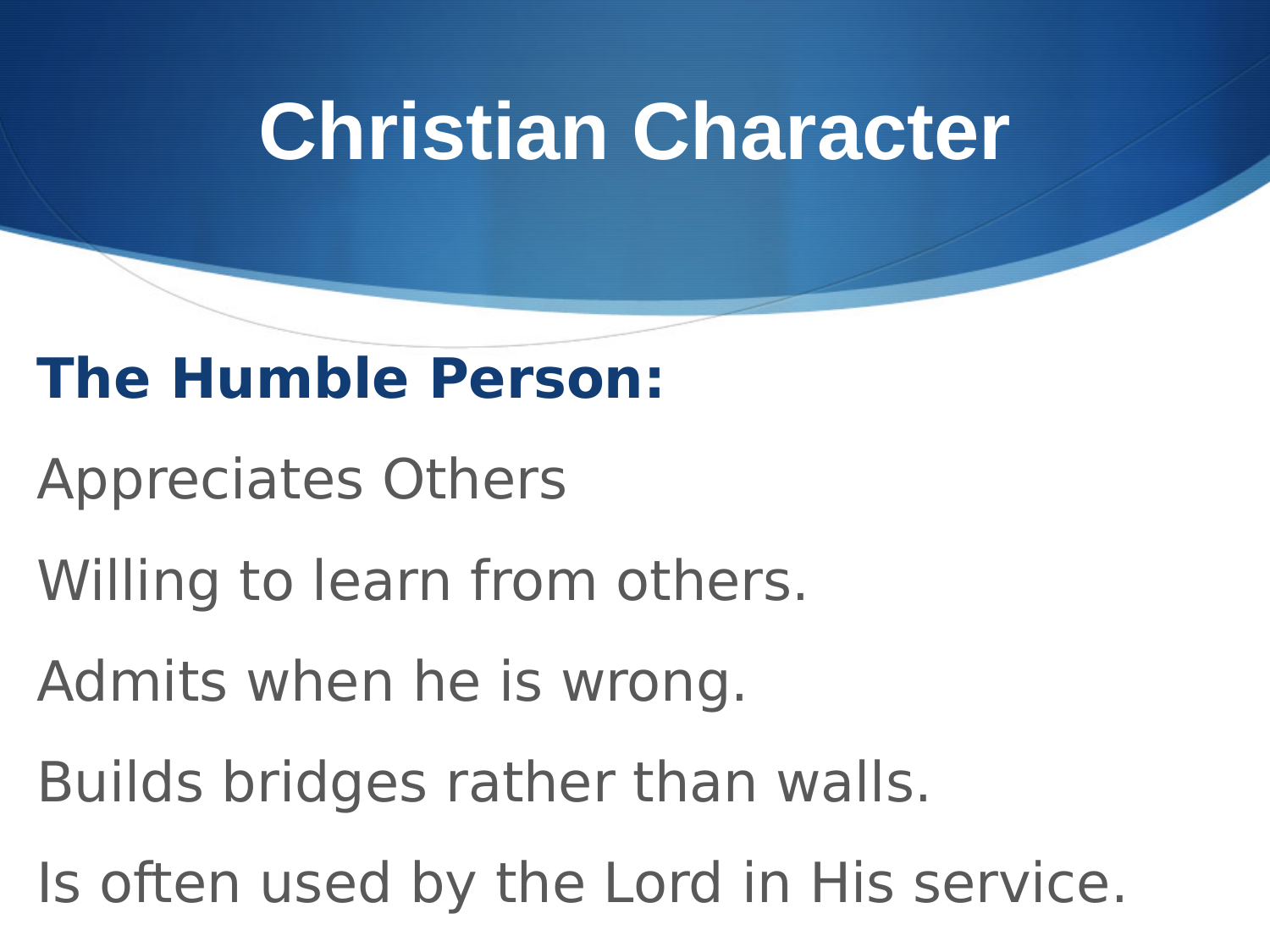

# Christian Character
The Humble Person:
Appreciates Others
Willing to learn from others.
Admits when he is wrong.
Builds bridges rather than walls.
Is often used by the Lord in His service.